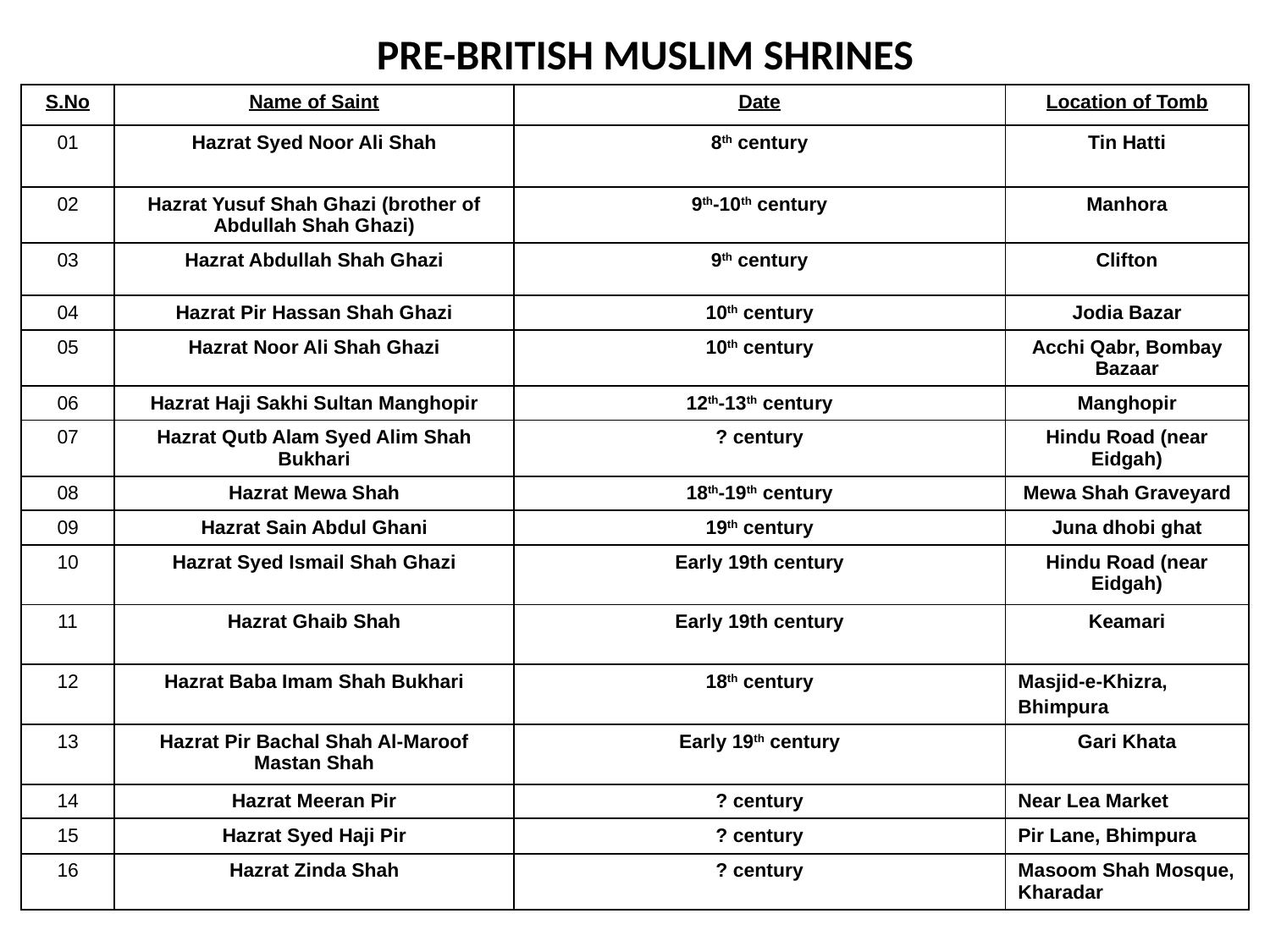

PRE-BRITISH MUSLIM SHRINES
| S.No | Name of Saint | Date | Location of Tomb |
| --- | --- | --- | --- |
| 01 | Hazrat Syed Noor Ali Shah | 8th century | Tin Hatti |
| 02 | Hazrat Yusuf Shah Ghazi (brother of Abdullah Shah Ghazi) | 9th-10th century | Manhora |
| 03 | Hazrat Abdullah Shah Ghazi | 9th century | Clifton |
| 04 | Hazrat Pir Hassan Shah Ghazi | 10th century | Jodia Bazar |
| 05 | Hazrat Noor Ali Shah Ghazi | 10th century | Acchi Qabr, Bombay Bazaar |
| 06 | Hazrat Haji Sakhi Sultan Manghopir | 12th-13th century | Manghopir |
| 07 | Hazrat Qutb Alam Syed Alim Shah Bukhari | ? century | Hindu Road (near Eidgah) |
| 08 | Hazrat Mewa Shah | 18th-19th century | Mewa Shah Graveyard |
| 09 | Hazrat Sain Abdul Ghani | 19th century | Juna dhobi ghat |
| 10 | Hazrat Syed Ismail Shah Ghazi | Early 19th century | Hindu Road (near Eidgah) |
| 11 | Hazrat Ghaib Shah | Early 19th century | Keamari |
| 12 | Hazrat Baba Imam Shah Bukhari | 18th century | Masjid-e-Khizra, Bhimpura |
| 13 | Hazrat Pir Bachal Shah Al-Maroof Mastan Shah | Early 19th century | Gari Khata |
| 14 | Hazrat Meeran Pir | ? century | Near Lea Market |
| 15 | Hazrat Syed Haji Pir | ? century | Pir Lane, Bhimpura |
| 16 | Hazrat Zinda Shah | ? century | Masoom Shah Mosque, Kharadar |